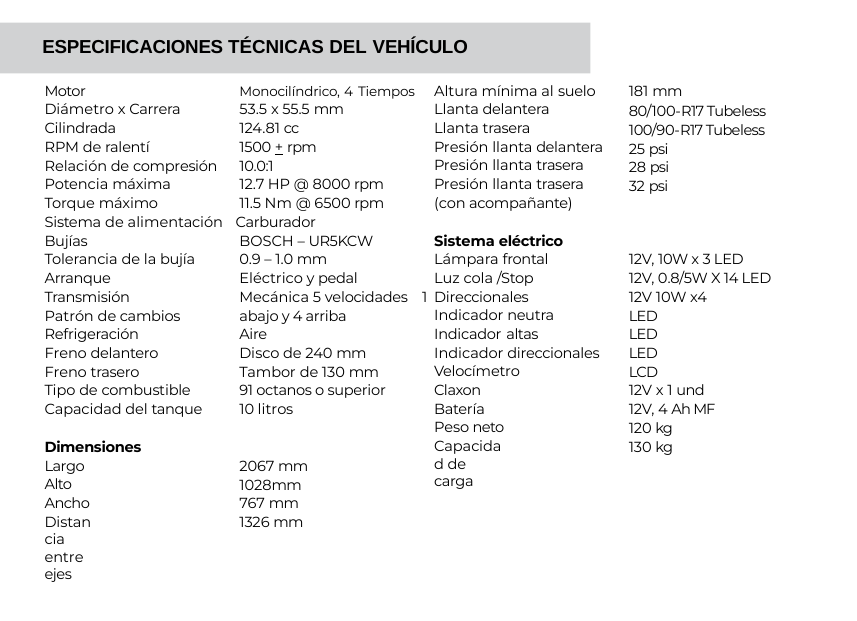

# ESPECIFICACIONES TÉCNICAS DEL VEHÍCULO
Motor
Diámetro x Carrera Cilindrada
RPM de ralentí
Relación de compresión Potencia máxima Torque máximo
Altura mínima al suelo Llanta delantera Llanta trasera
Presión llanta delantera Presión llanta trasera Presión llanta trasera (con acompañante)
181 mm
80/100-R17 Tubeless
100/90-R17 Tubeless
25 psi
28 psi
32 psi
Monocilíndrico, 4 Tiempos
53.5 x 55.5 mm
124.81 cc
1500 + rpm
10.0:1
12.7 HP @ 8000 rpm
11.5 Nm @ 6500 rpm
Sistema de alimentación Carburador
Bujías
Tolerancia de la bujía Arranque Transmisión
Patrón de cambios
Refrigeración Freno delantero Freno trasero
Tipo de combustible Capacidad del tanque
BOSCH – UR5KCW
0.9 – 1.0 mm
Eléctrico y pedal Mecánica 5 velocidades 1 abajo y 4 arriba
Aire
Disco de 240 mm Tambor de 130 mm
91 octanos o superior
10 litros
Sistema eléctrico Lámpara frontal Luz cola /Stop Direccionales Indicador neutra Indicador altas
Indicador direccionales Velocímetro
Claxon Batería Peso neto
Capacidad de carga
12V, 10W x 3 LED
12V, 0.8/5W X 14 LED
12V 10W x4
LED
LED LED LCD
12V x 1 und 12V, 4 Ah MF
120 kg
130 kg
Dimensiones
Largo Alto Ancho
Distancia entre ejes
2067 mm
1028mm
767 mm
1326 mm